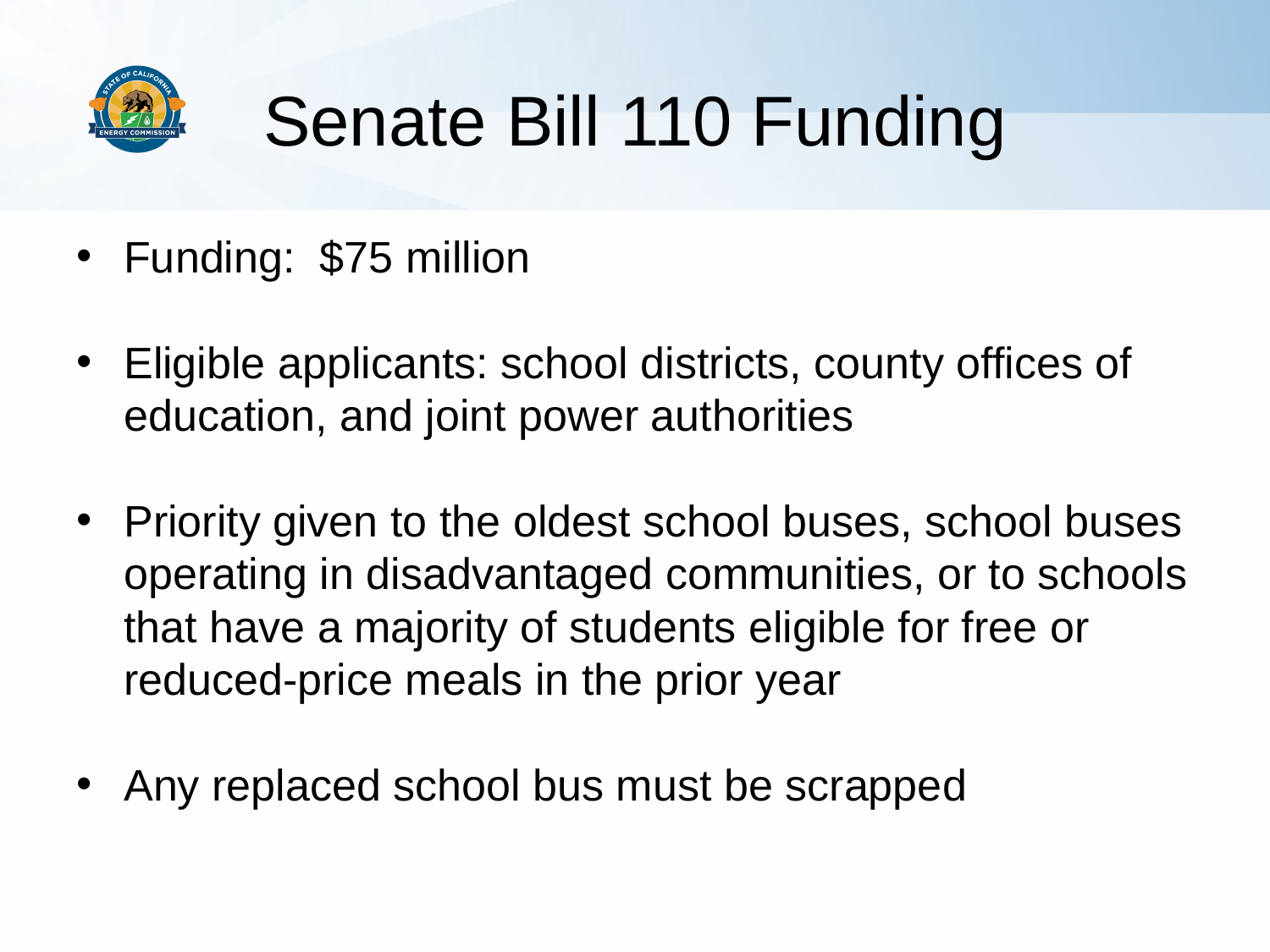

# Senate Bill 110 Funding
Funding:  $75 million

Eligible applicants: school districts, county offices of education, and joint power authorities

Priority given to the oldest school buses, school buses operating in disadvantaged communities, or to schools that have a majority of students eligible for free or reduced-price meals in the prior year

Any replaced school bus must be scrapped

28